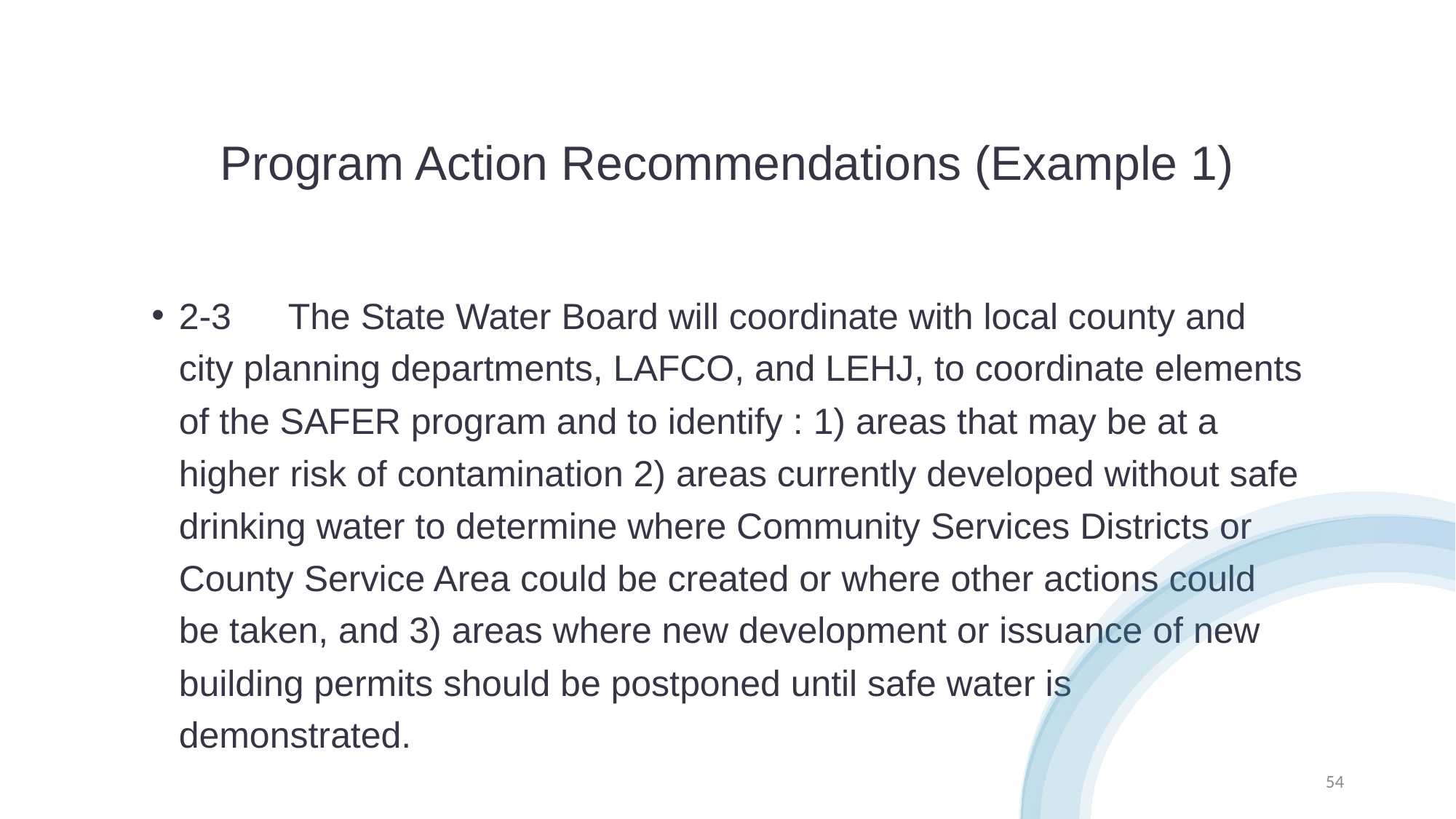

# Program Action Recommendations (Example 1)
2-3	The State Water Board will coordinate with local county and city planning departments, LAFCO, and LEHJ, to coordinate elements of the SAFER program and to identify : 1) areas that may be at a higher risk of contamination 2) areas currently developed without safe drinking water to determine where Community Services Districts or County Service Area could be created or where other actions could be taken, and 3) areas where new development or issuance of new building permits should be postponed until safe water is demonstrated.

54